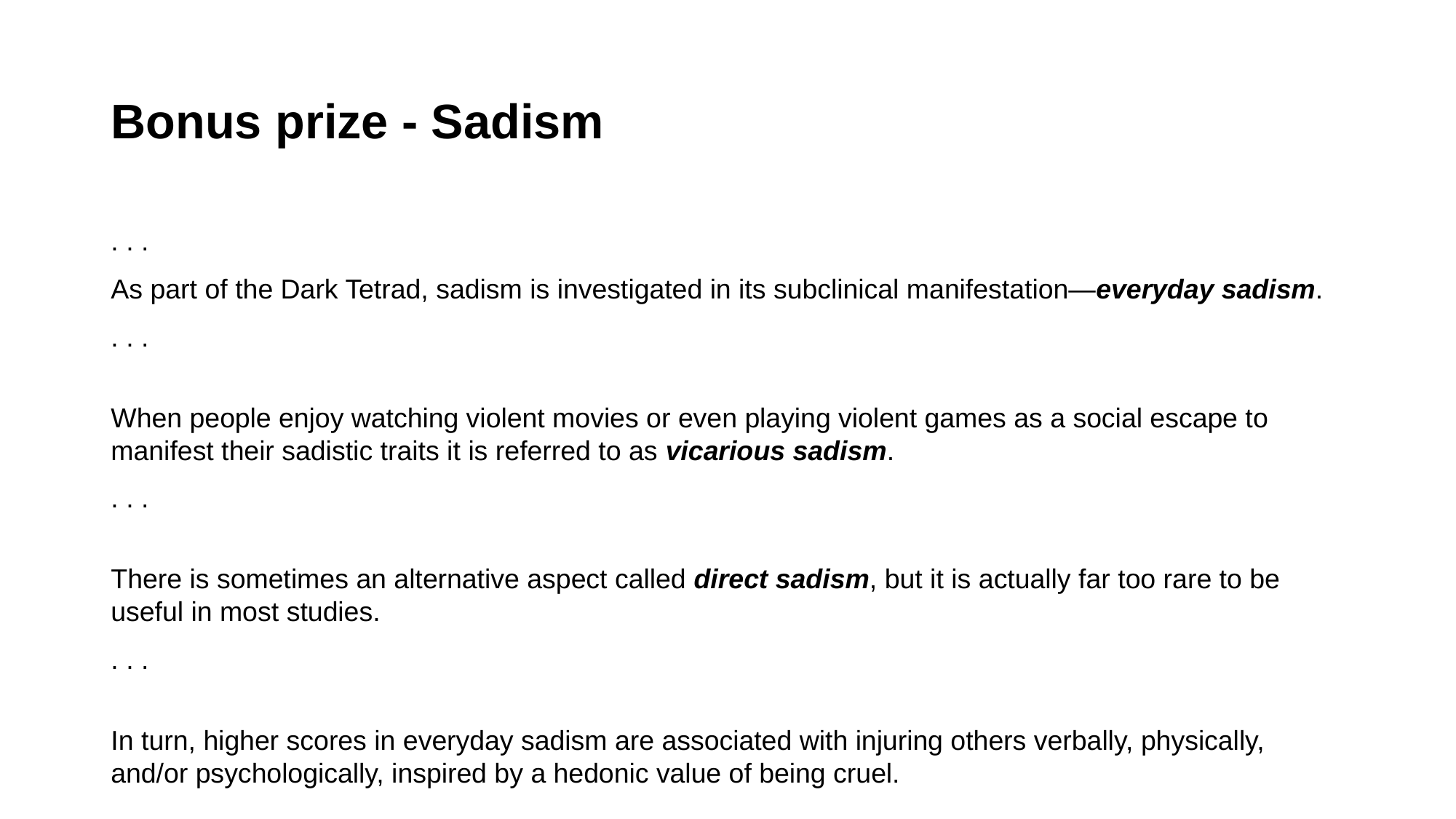

# Bonus prize - Sadism
. . .
As part of the Dark Tetrad, sadism is investigated in its subclinical manifestation—everyday sadism.
. . .
When people enjoy watching violent movies or even playing violent games as a social escape to manifest their sadistic traits it is referred to as vicarious sadism.
. . .
There is sometimes an alternative aspect called direct sadism, but it is actually far too rare to be useful in most studies.
. . .
In turn, higher scores in everyday sadism are associated with injuring others verbally, physically, and/or psychologically, inspired by a hedonic value of being cruel.